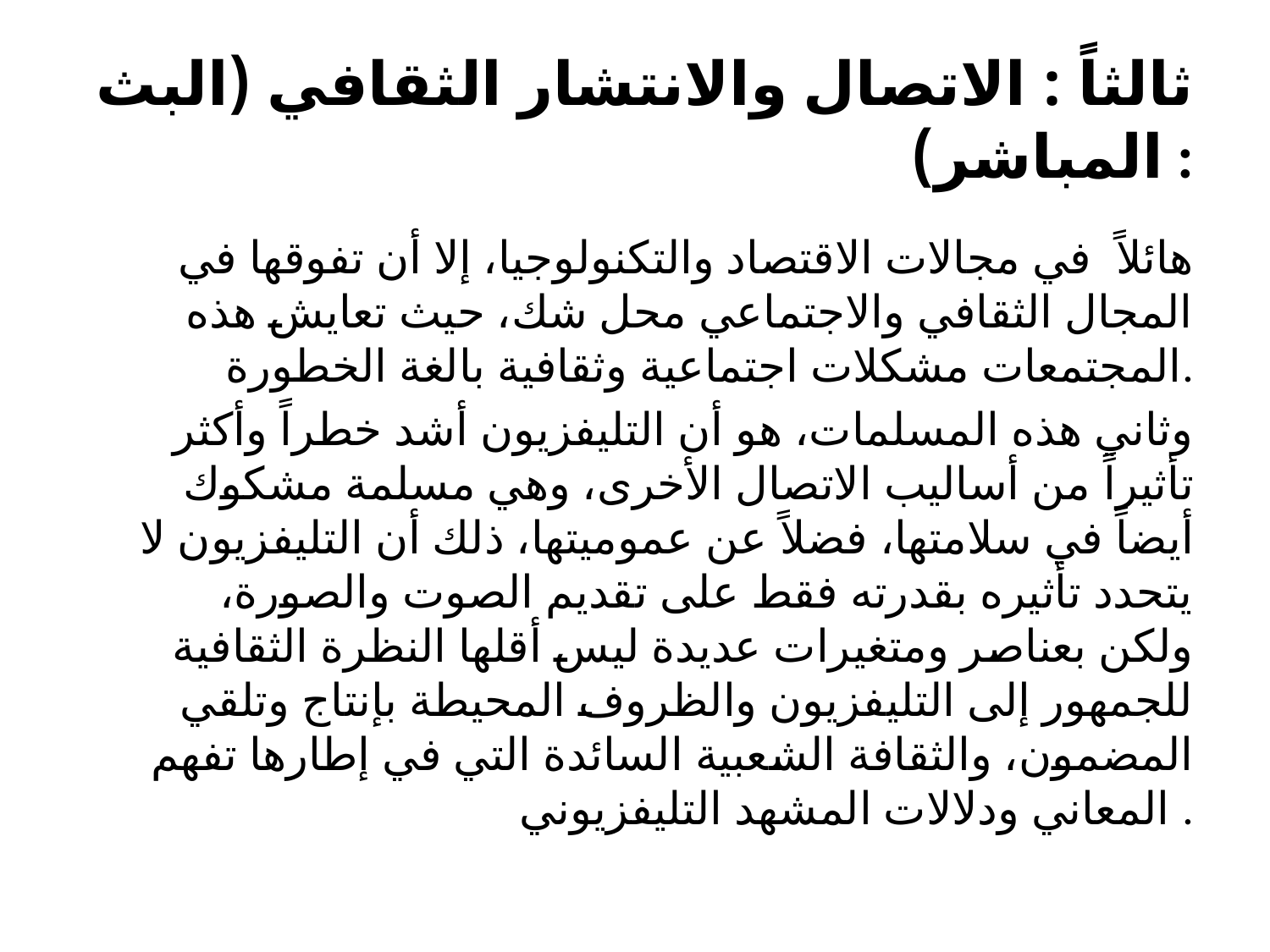

# ثالثاً : الاتصال والانتشار الثقافي (البث المباشر) :
هائلاً  في مجالات الاقتصاد والتكنولوجيا، إلا أن تفوقها في المجال الثقافي والاجتماعي محل شك، حيث تعايش هذه المجتمعات مشكلات اجتماعية وثقافية بالغة الخطورة.
وثاني هذه المسلمات، هو أن التليفزيون أشد خطراً وأكثر تأثيراً من أساليب الاتصال الأخرى، وهي مسلمة مشكوك أيضاً في سلامتها، فضلاً عن عموميتها، ذلك أن التليفزيون لا يتحدد تأثيره بقدرته فقط على تقديم الصوت والصورة، ولكن بعناصر ومتغيرات عديدة ليس أقلها النظرة الثقافية للجمهور إلى التليفزيون والظروف المحيطة بإنتاج وتلقي المضمون، والثقافة الشعبية السائدة التي في إطارها تفهم المعاني ودلالات المشهد التليفزيوني .